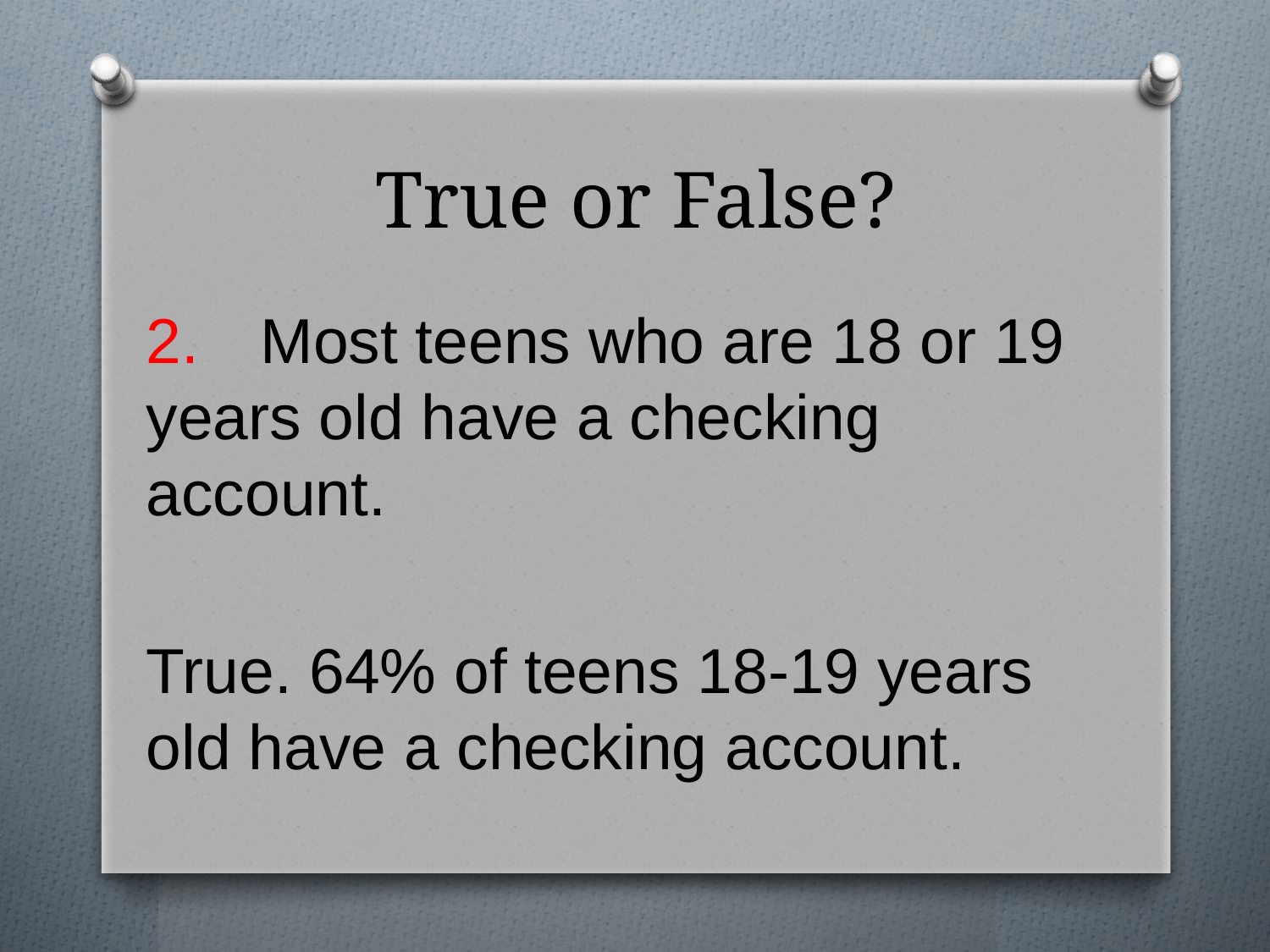

# True or False?
2. 	Most teens who are 18 or 19 years old have a checking account.

True. 64% of teens 18-19 years old have a checking account.